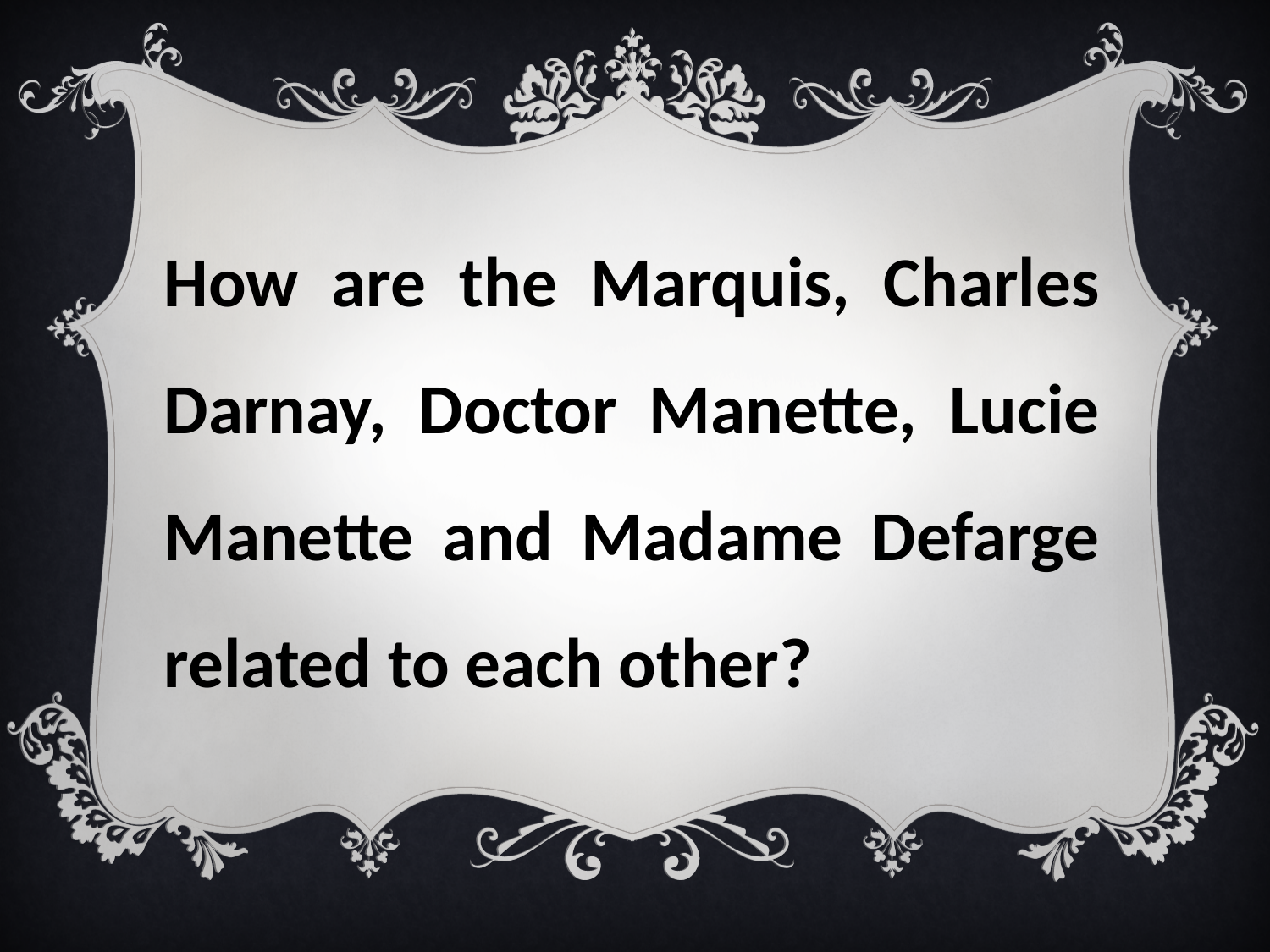

How are the Marquis, Charles Darnay, Doctor Manette, Lucie Manette and Madame Defarge related to each other?